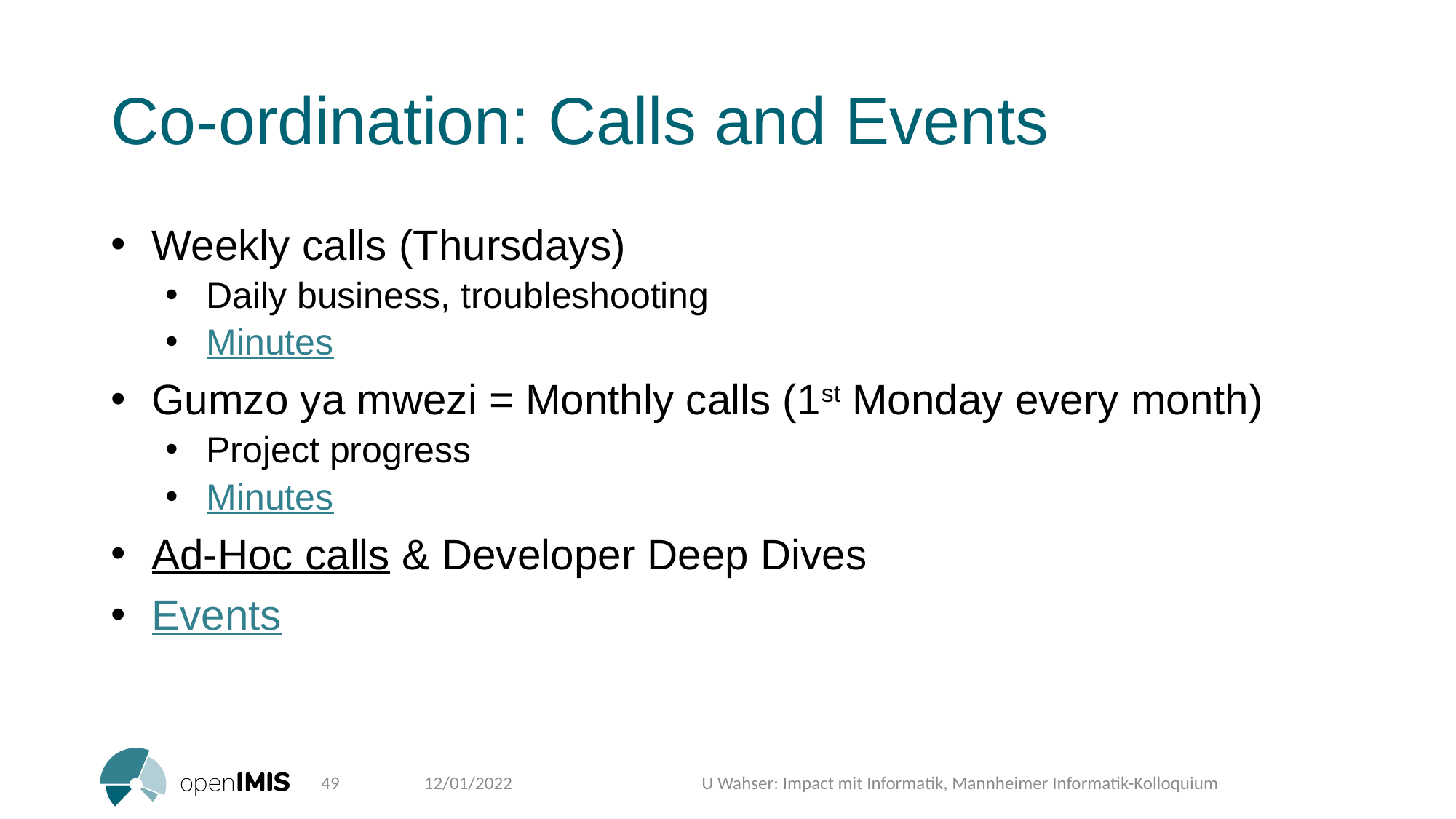

# Co-ordination: Calls and Events
Weekly calls (Thursdays)
Daily business, troubleshooting
Minutes
Gumzo ya mwezi = Monthly calls (1st Monday every month)
Project progress
Minutes
Ad-Hoc calls & Developer Deep Dives
Events

49
12/01/2022
U Wahser: Impact mit Informatik, Mannheimer Informatik-Kolloquium